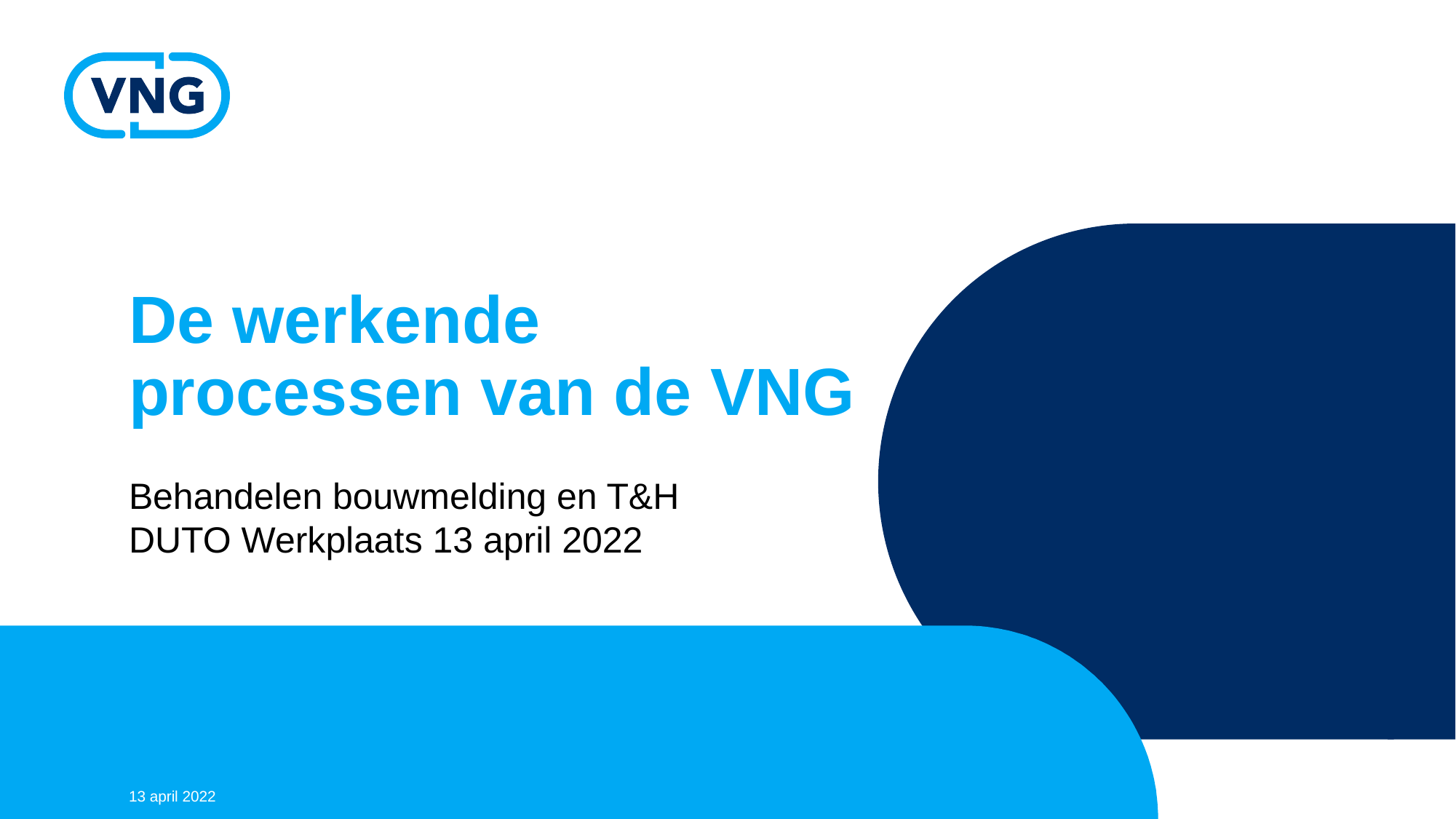

# De werkende processen van de VNG
Behandelen bouwmelding en T&H
DUTO Werkplaats 13 april 2022
13 april 2022